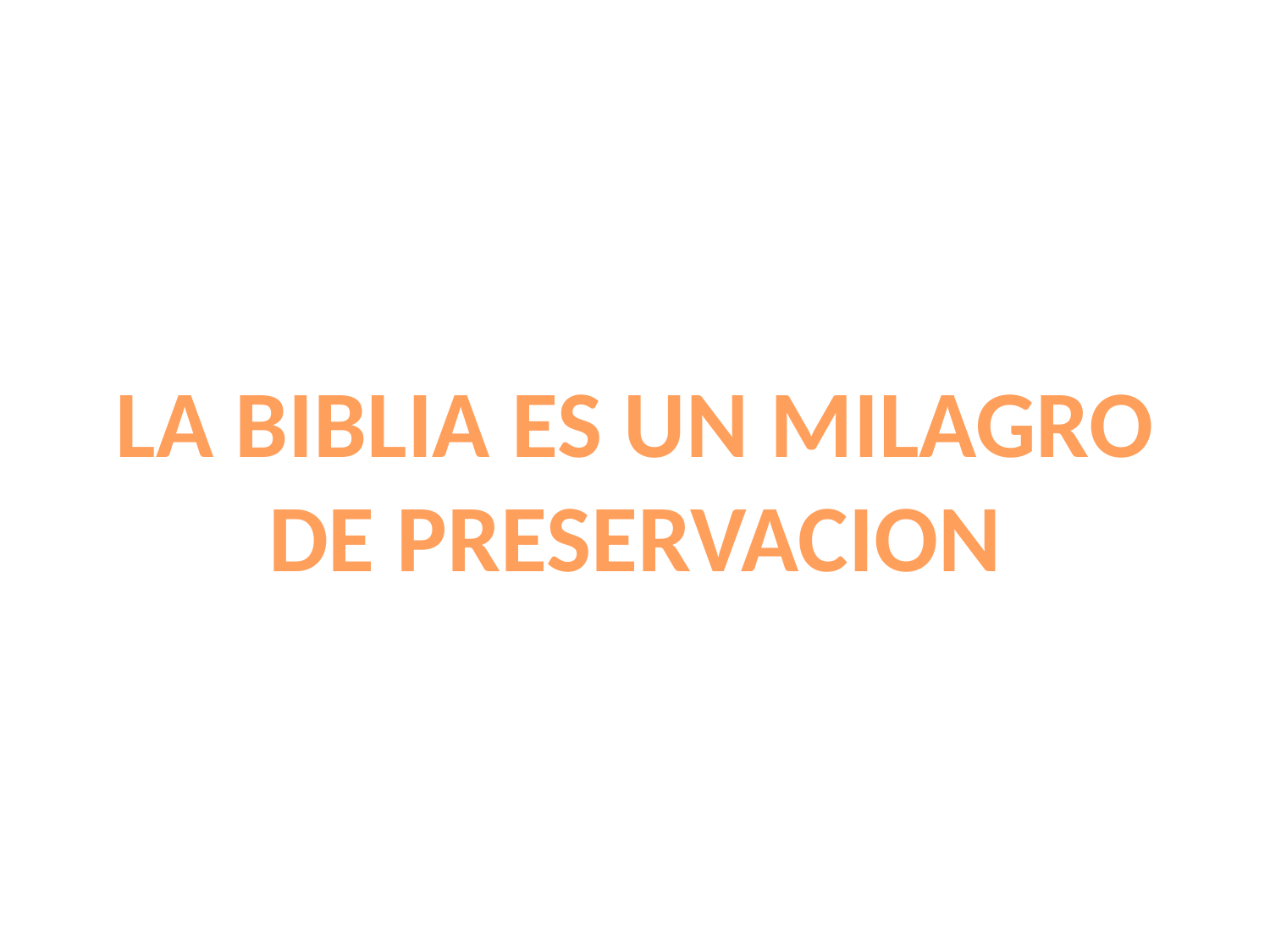

LA BIBLIA ES UN MILAGRO DE PRESERVACION